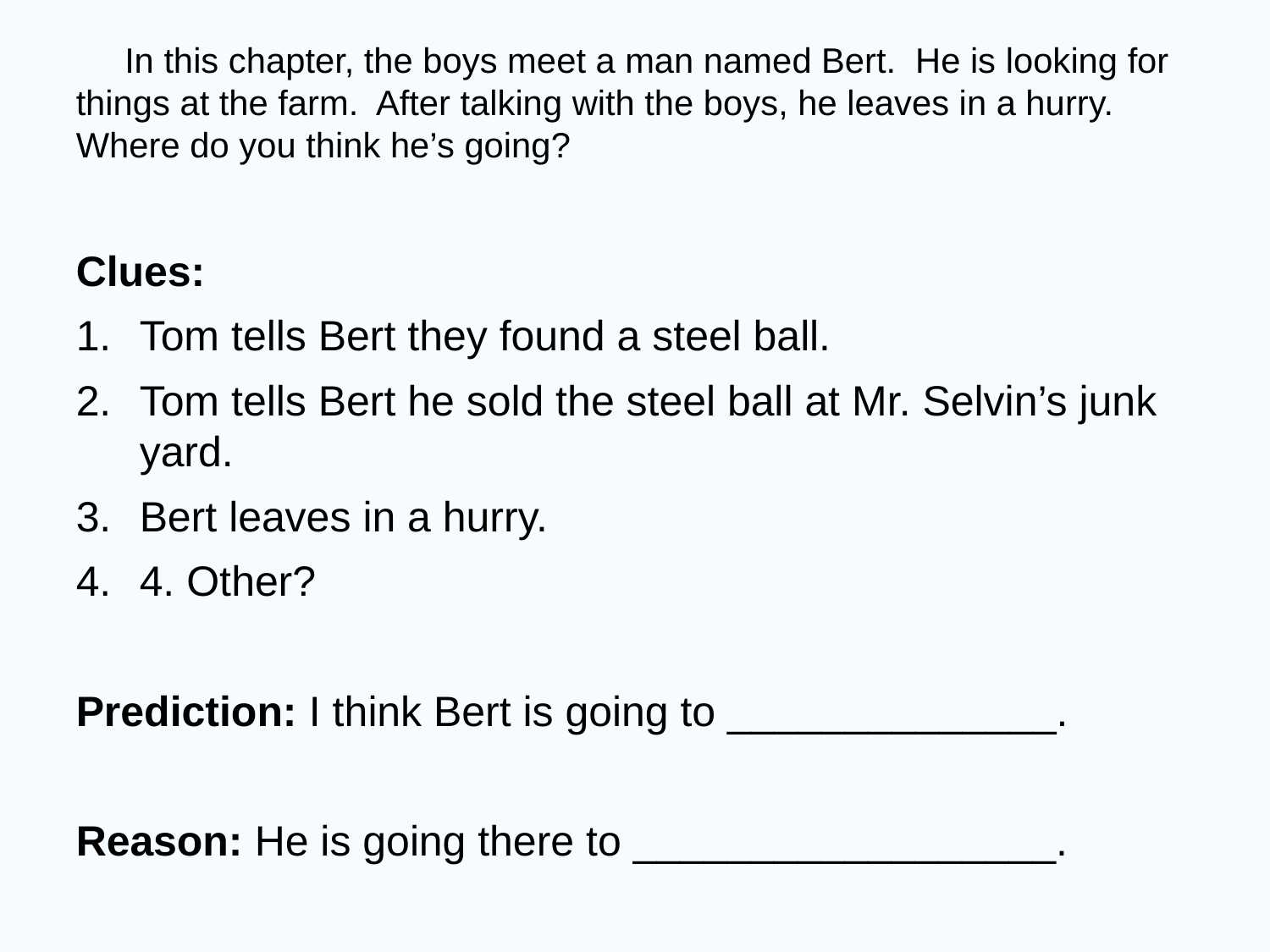

In this chapter, the boys meet a man named Bert.  He is looking for things at the farm.  After talking with the boys, he leaves in a hurry.  Where do you think he’s going?

Clues:
Tom tells Bert they found a steel ball.
Tom tells Bert he sold the steel ball at Mr. Selvin’s junk yard.
Bert leaves in a hurry.
4. Other?

Prediction: I think Bert is going to ______________.

Reason: He is going there to __________________.